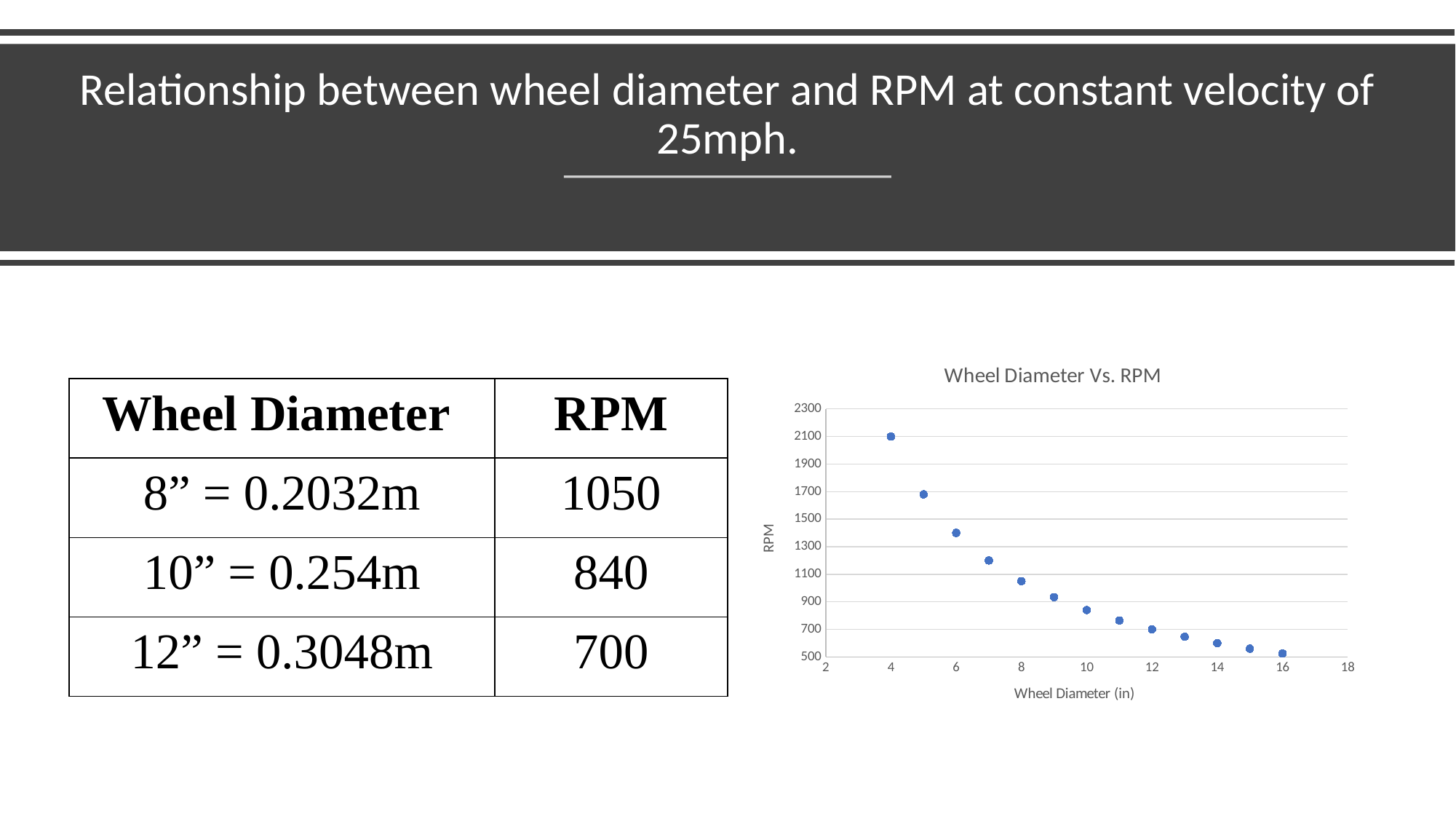

# Relationship between wheel diameter and RPM at constant velocity of 25mph.

### Chart: Wheel Diameter Vs. RPM

| Category |  |
|---|---|
| Wheel Diameter | RPM |
| --- | --- |
| 8” = 0.2032m | 1050 |
| 10” = 0.254m | 840 |
| 12” = 0.3048m | 700 |